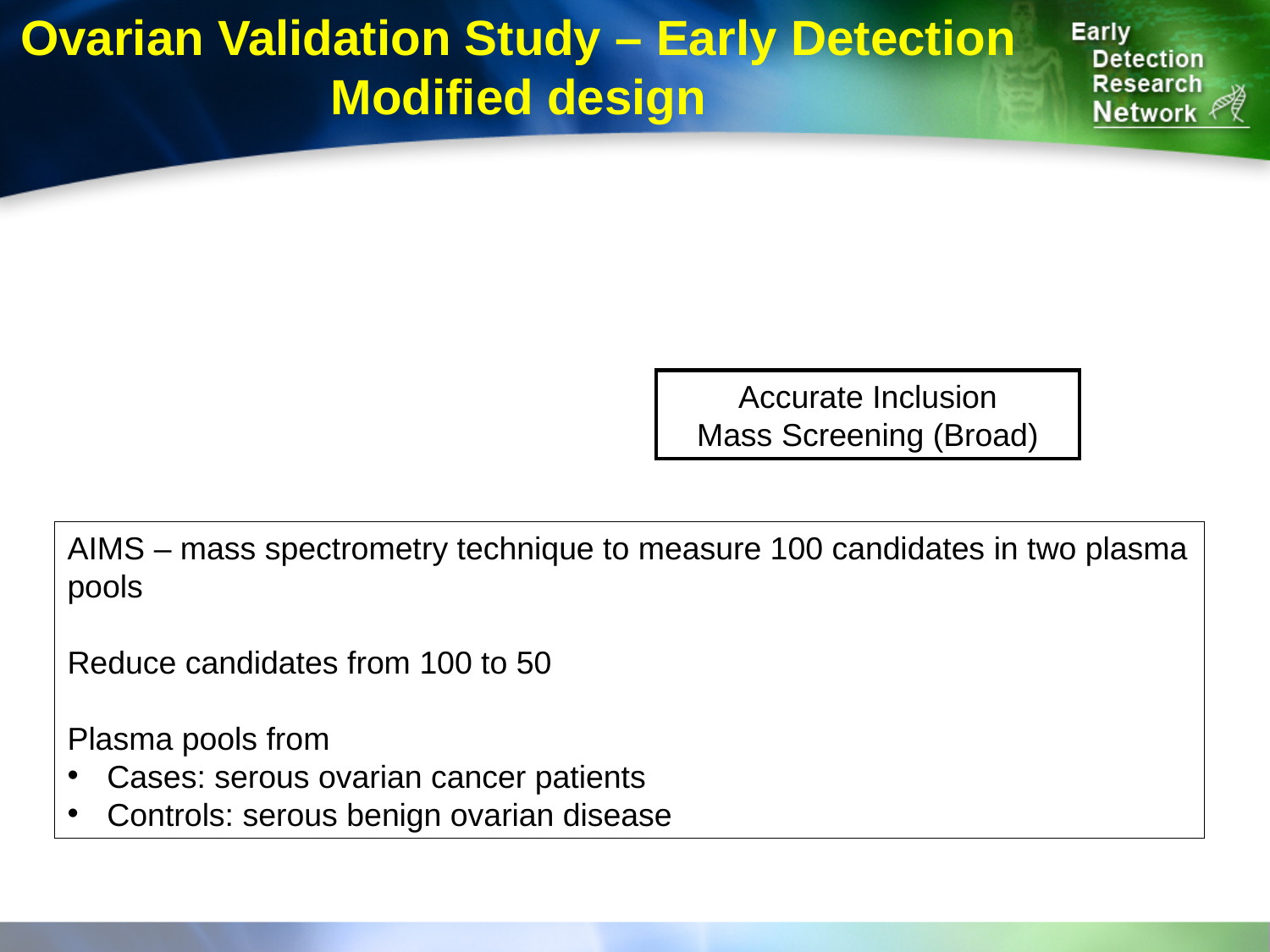

Ovarian Validation Study – Early Detection
Modified design
Accurate Inclusion
Mass Screening (Broad)
AIMS – mass spectrometry technique to measure 100 candidates in two plasma pools

Reduce candidates from 100 to 50

Plasma pools from
Cases: serous ovarian cancer patients
Controls: serous benign ovarian disease